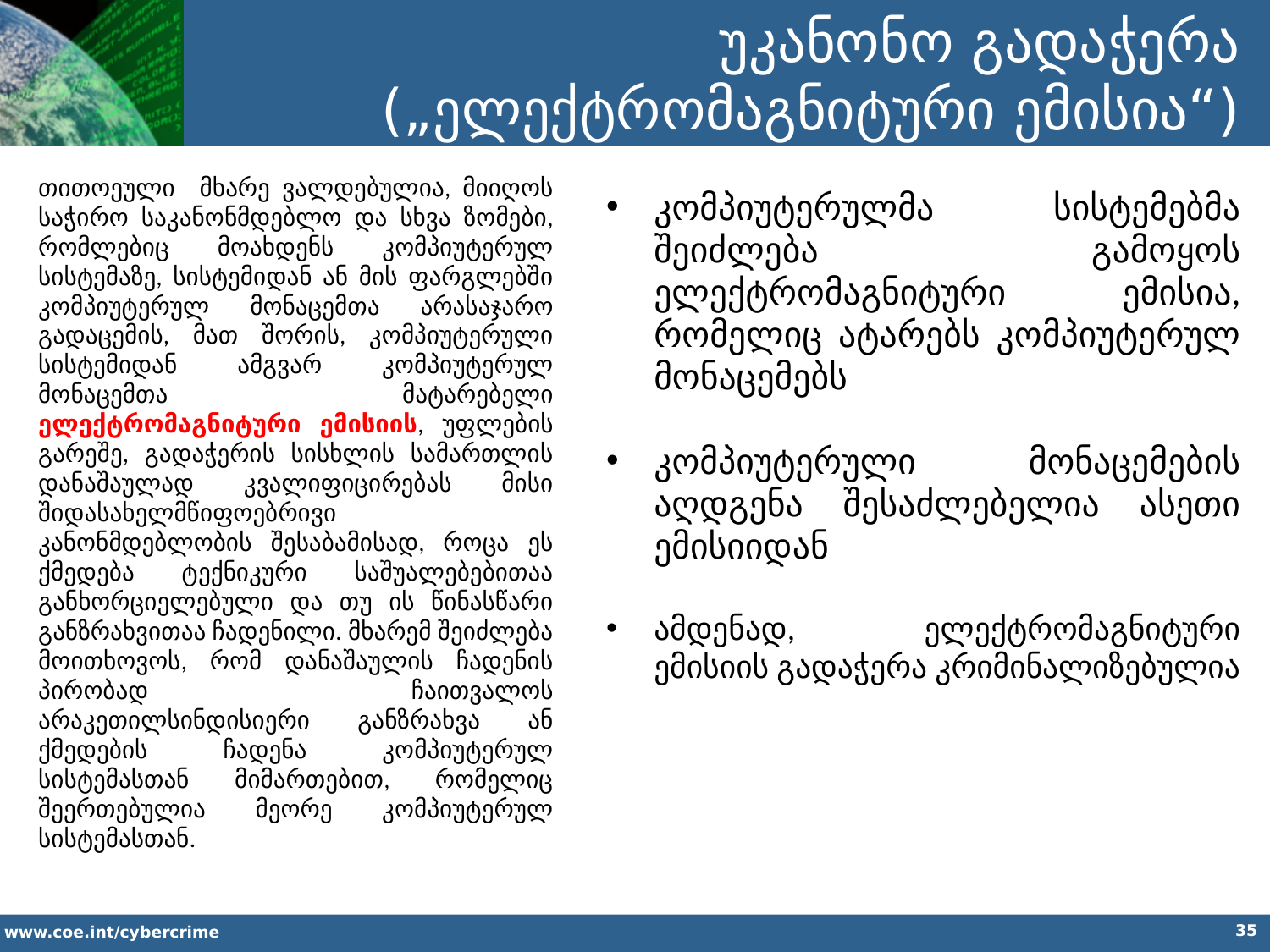

უკანონო გადაჭერა („ელექტრომაგნიტური ემისია“)
თითოეული  მხარე ვალდებულია, მიიღოს საჭირო საკანონმდებლო და სხვა ზომები, რომლებიც მოახდენს კომპიუტერულ სისტემაზე, სისტემიდან ან მის ფარგლებში კომპიუტერულ მონაცემთა არასაჯარო გადაცემის, მათ შორის, კომპიუტერული სისტემიდან ამგვარ კომპიუტერულ მონაცემთა მატარებელი ელექტრომაგნიტური ემისიის, უფლების გარეშე, გადაჭერის სისხლის სამართლის დანაშაულად კვალიფიცირებას მისი შიდასახელმწიფოებრივი კანონმდებლობის შესაბამისად, როცა ეს ქმედება ტექნიკური საშუალებებითაა განხორციელებული და თუ ის წინასწარი განზრახვითაა ჩადენილი. მხარემ შეიძლება მოითხოვოს, რომ დანაშაულის ჩადენის პირობად ჩაითვალოს არაკეთილსინდისიერი განზრახვა ან ქმედების ჩადენა კომპიუტერულ სისტემასთან მიმართებით, რომელიც შეერთებულია მეორე კომპიუტერულ სისტემასთან.
კომპიუტერულმა სისტემებმა შეიძლება გამოყოს ელექტრომაგნიტური ემისია, რომელიც ატარებს კომპიუტერულ მონაცემებს

კომპიუტერული მონაცემების აღდგენა შესაძლებელია ასეთი ემისიიდან

ამდენად, ელექტრომაგნიტური ემისიის გადაჭერა კრიმინალიზებულია